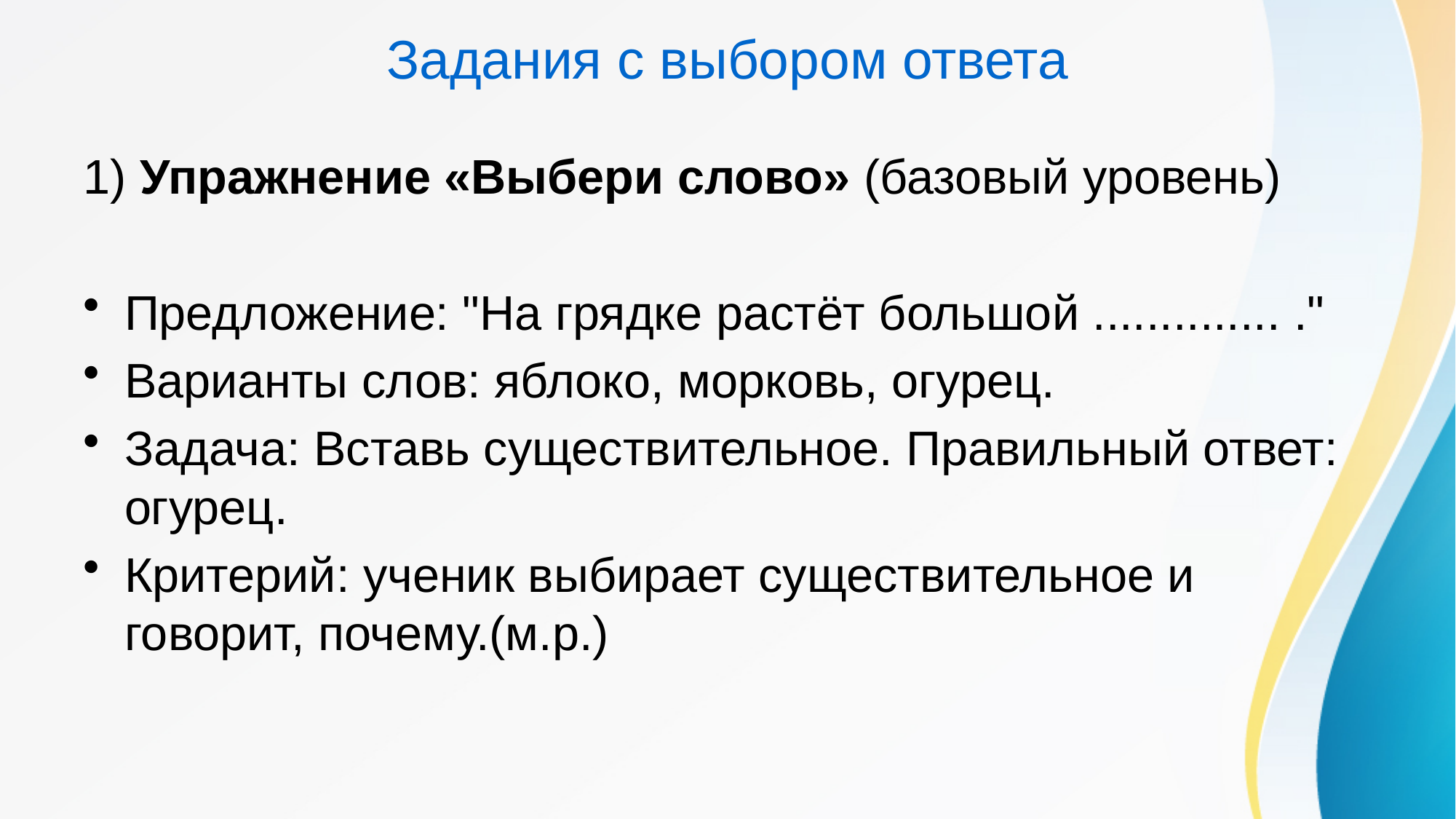

# Задания с выбором ответа
1) Упражнение «Выбери слово» (базовый уровень)

Предложение: "На грядке растёт большой .............. ."
Варианты слов: яблоко, морковь, огурец.
Задача: Вставь существительное. Правильный ответ: огурец.
Критерий: ученик выбирает существительное и говорит, почему.(м.р.)